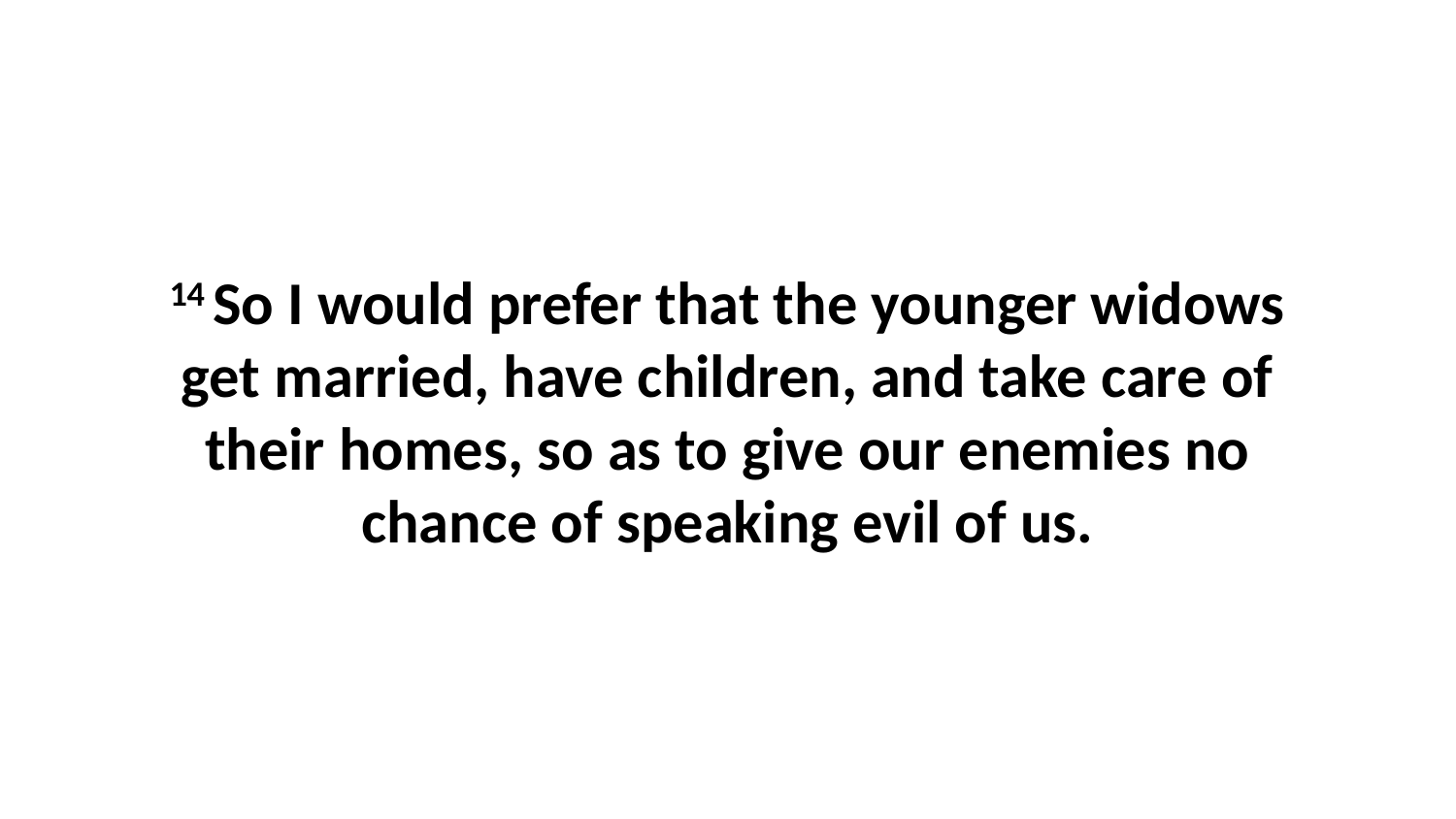

14 So I would prefer that the younger widows get married, have children, and take care of their homes, so as to give our enemies no chance of speaking evil of us.